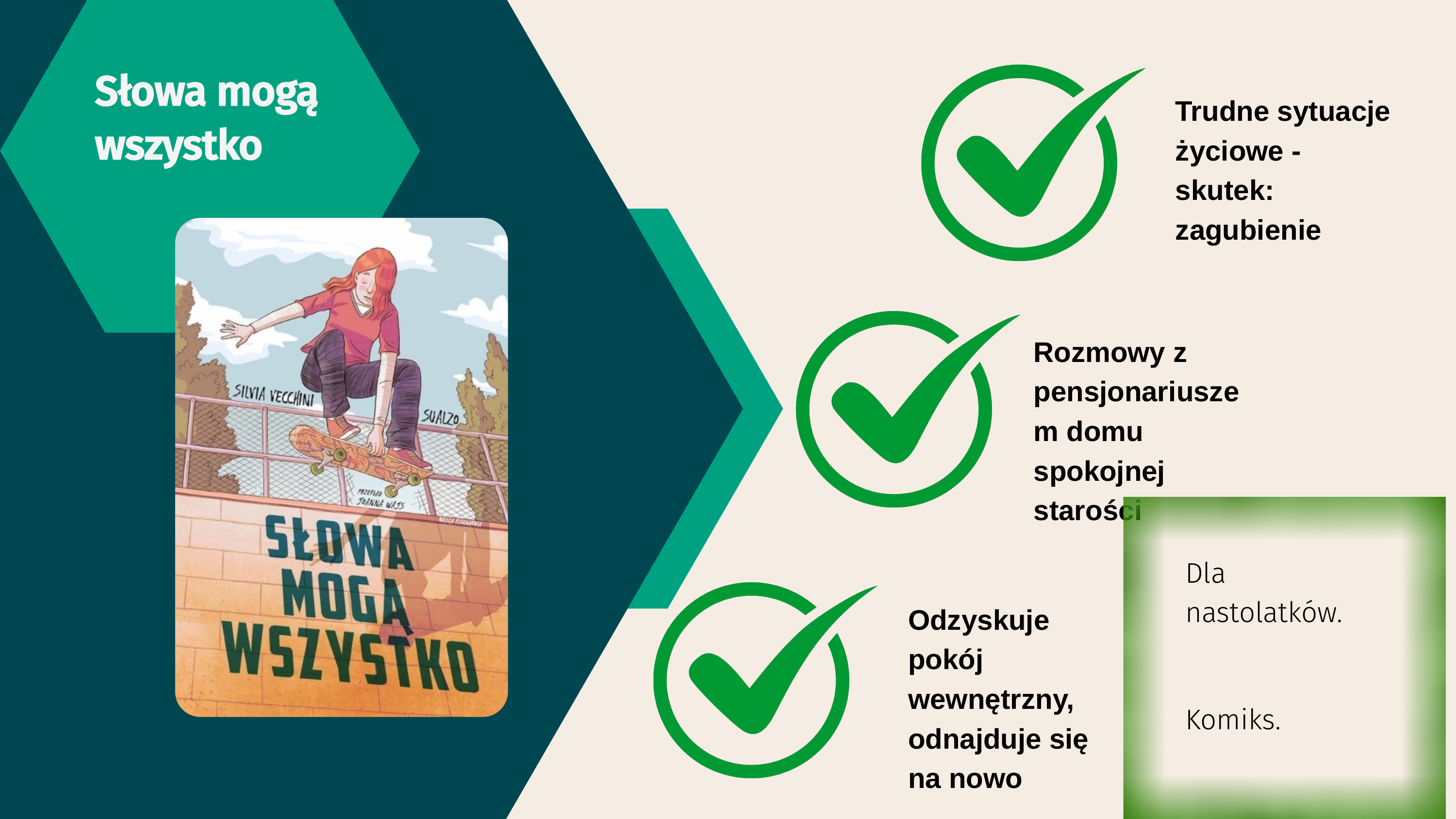

Słowa mogą wszystko

Trudne sytuacje życiowe - skutek: zagubienie

Rozmowy z pensjonariuszem domu spokojnej starości

Dla nastolatków.

Odzyskuje pokój wewnętrzny, odnajduje się na nowo
Komiks.